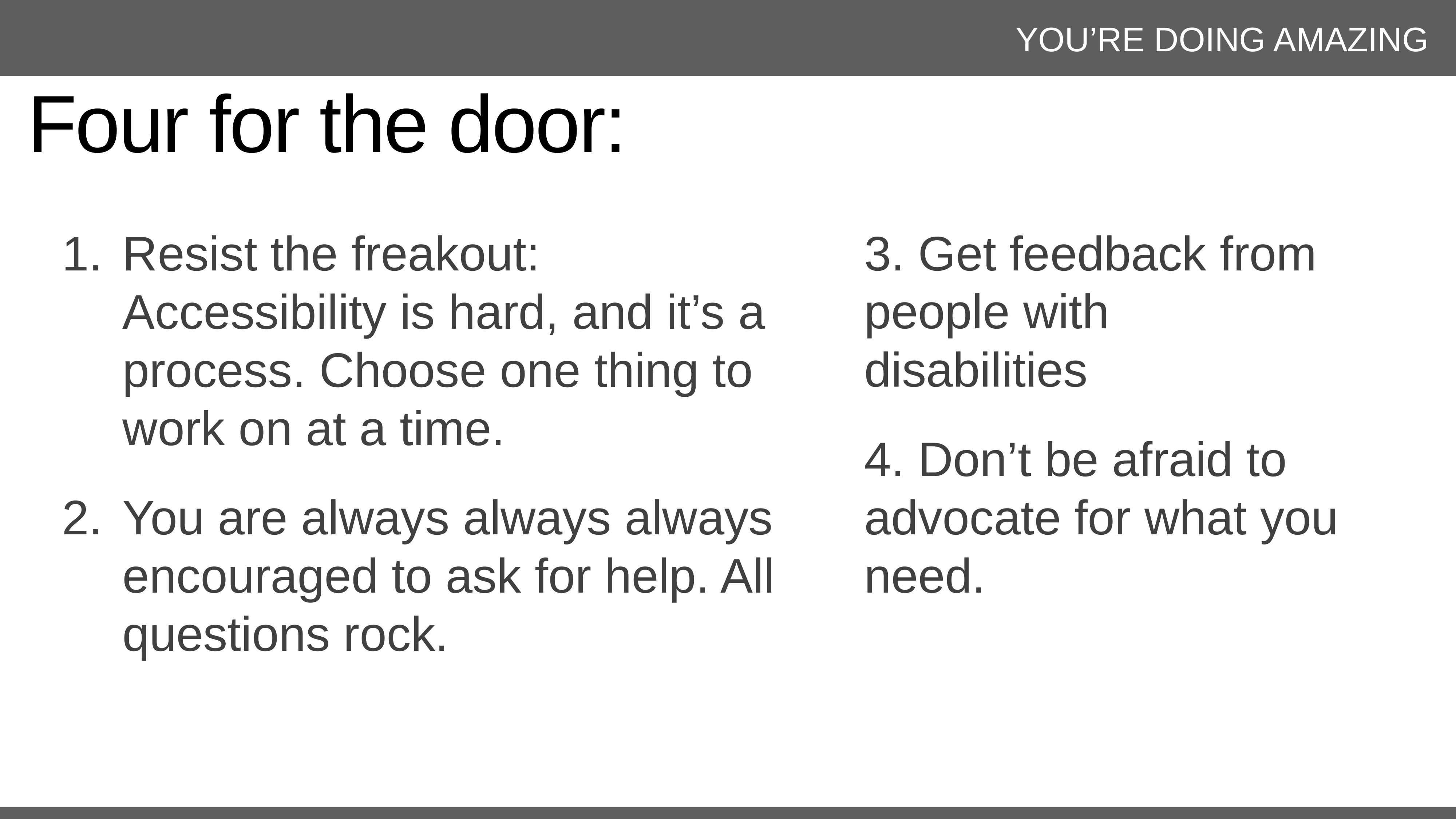

YOU’RE DOING AMAZING
Four for the door:
Resist the freakout: Accessibility is hard, and it’s a process. Choose one thing to work on at a time.
You are always always always encouraged to ask for help. All questions rock.
3. Get feedback from people with disabilities
4. Don’t be afraid to advocate for what you need.